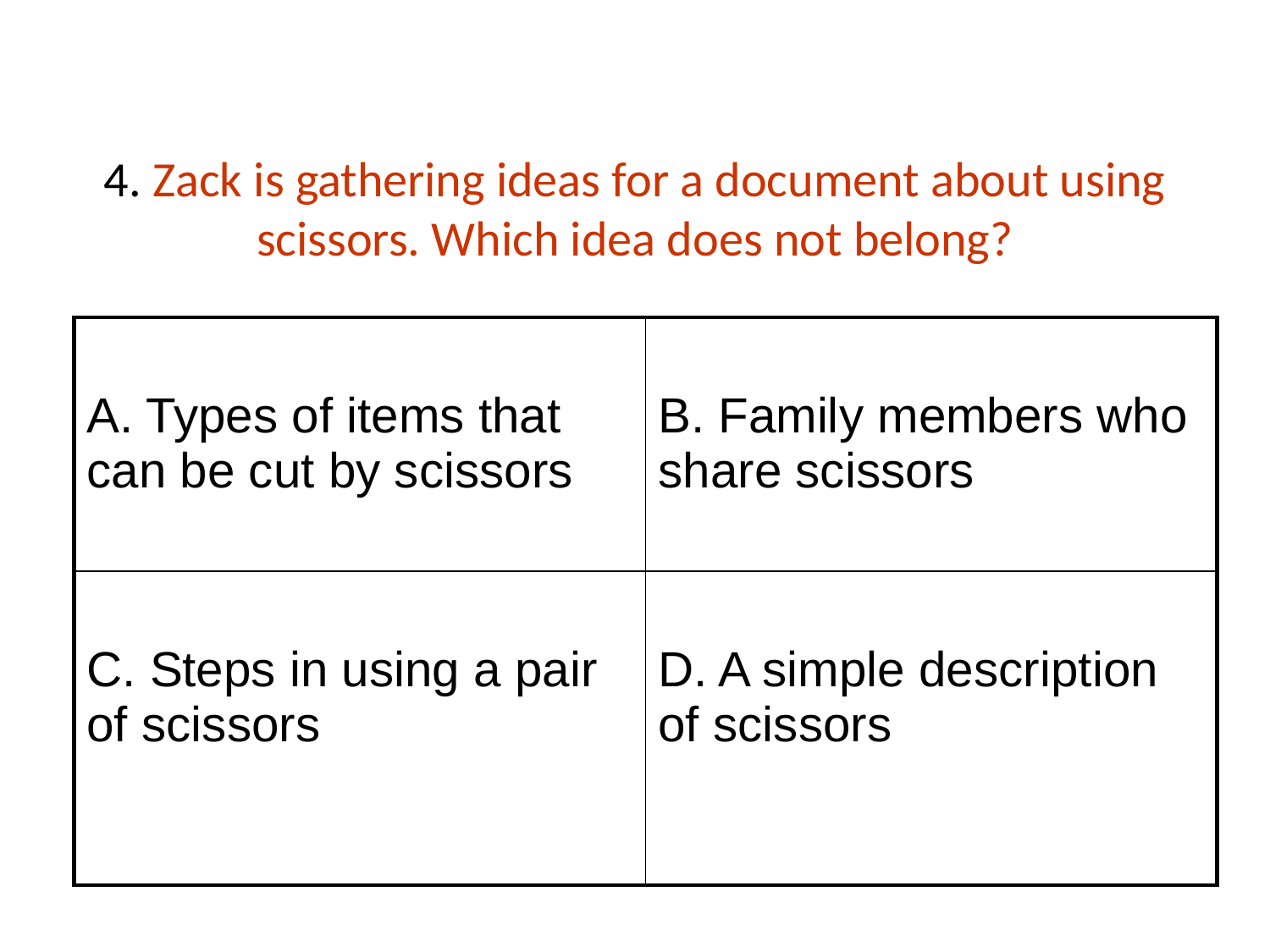

# 4. Zack is gathering ideas for a document about using scissors. Which idea does not belong?
| A. Types of items that can be cut by scissors | B. Family members who share scissors |
| --- | --- |
| C. Steps in using a pair of scissors | D. A simple description of scissors |